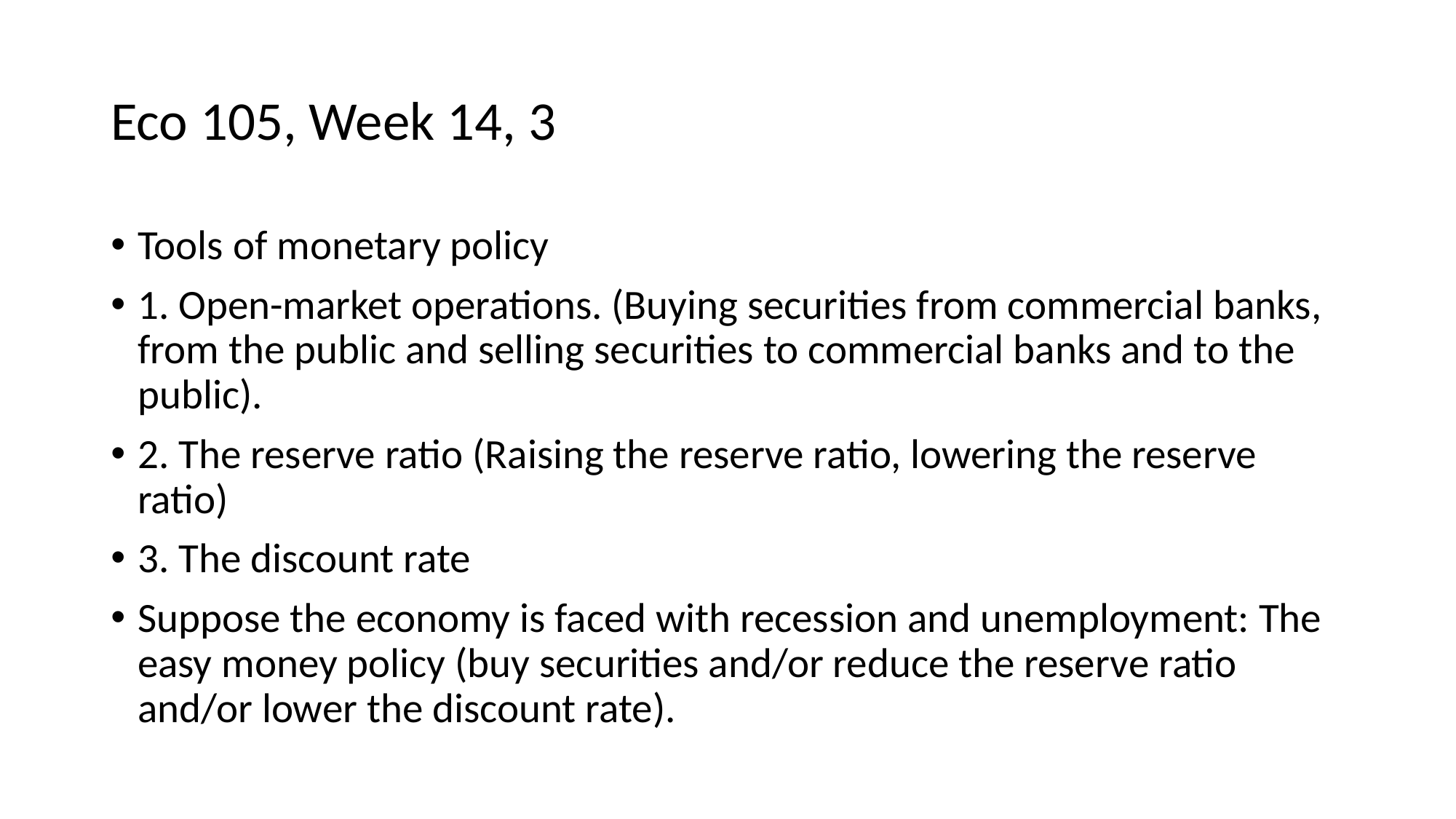

# Eco 105, Week 14, 3
Tools of monetary policy
1. Open-market operations. (Buying securities from commercial banks, from the public and selling securities to commercial banks and to the public).
2. The reserve ratio (Raising the reserve ratio, lowering the reserve ratio)
3. The discount rate
Suppose the economy is faced with recession and unemployment: The easy money policy (buy securities and/or reduce the reserve ratio and/or lower the discount rate).